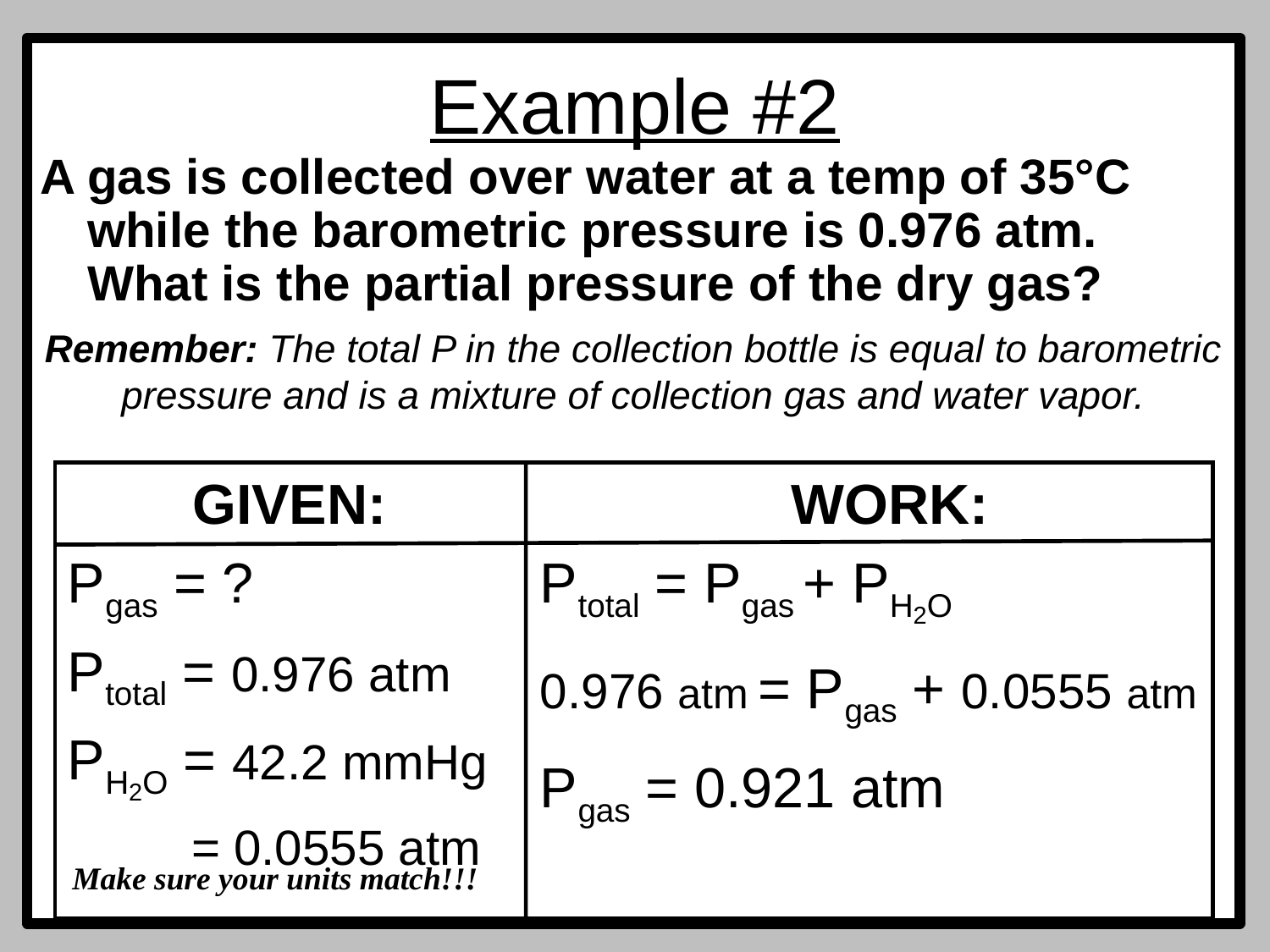

# Example #2

A gas is collected over water at a temp of 35°C while the barometric pressure is 0.976 atm. What is the partial pressure of the dry gas?
Remember: The total P in the collection bottle is equal to barometric pressure and is a mixture of collection gas and water vapor.
GIVEN:
Pgas = ?
Ptotal = 0.976 atm
PH2O = 42.2 mmHg
         = 0.0555 atm
WORK:
Ptotal = Pgas + PH2O
0.976 atm = Pgas + 0.0555 atm
Pgas = 0.921 atm

Make sure your units match!!!